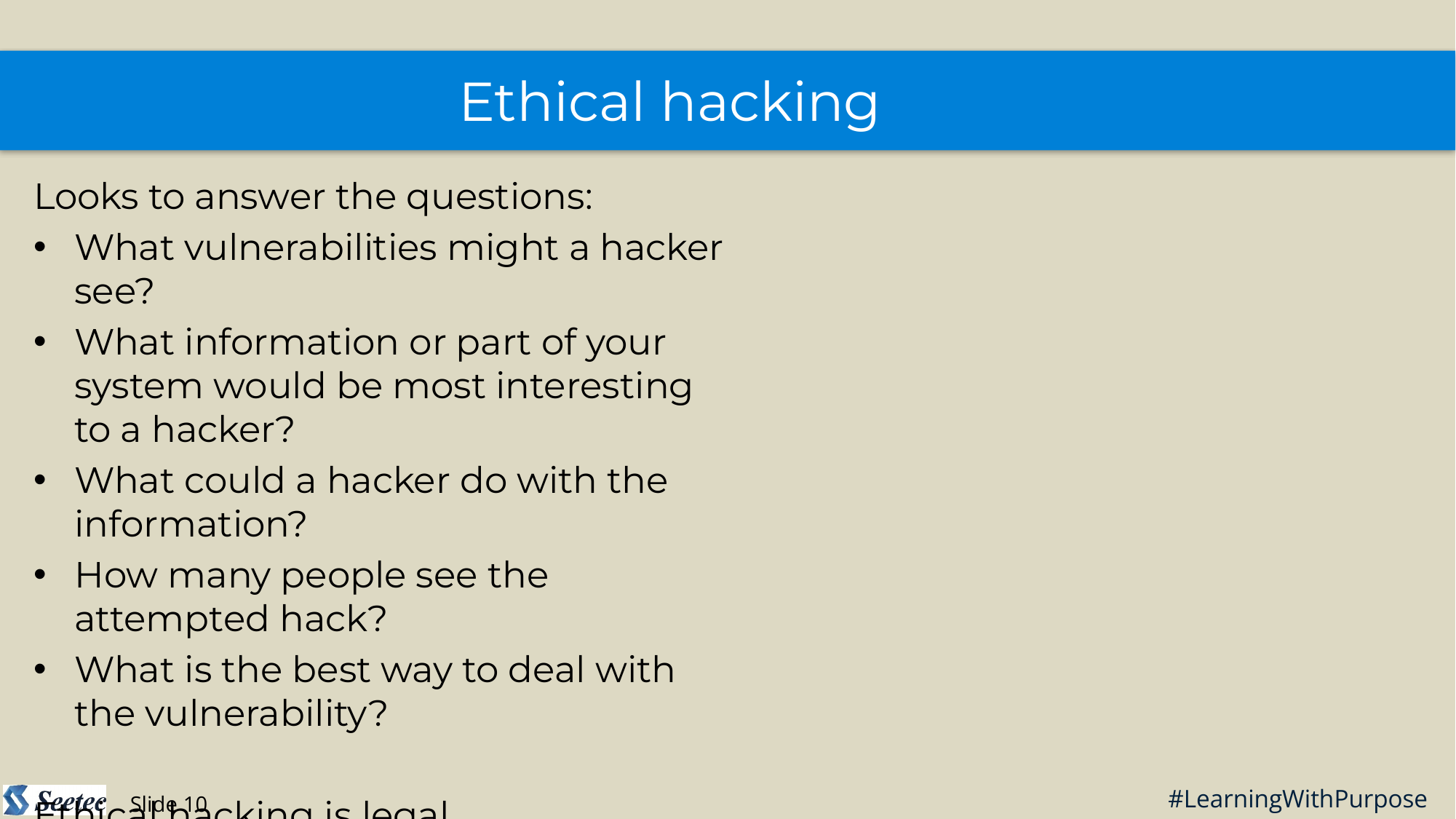

Ethical hacking

Looks to answer the questions:
What vulnerabilities might a hacker see?
What information or part of your system would be most interesting to a hacker?
What could a hacker do with the information?
How many people see the attempted hack?
What is the best way to deal with the vulnerability?

Ethical hacking is legal.